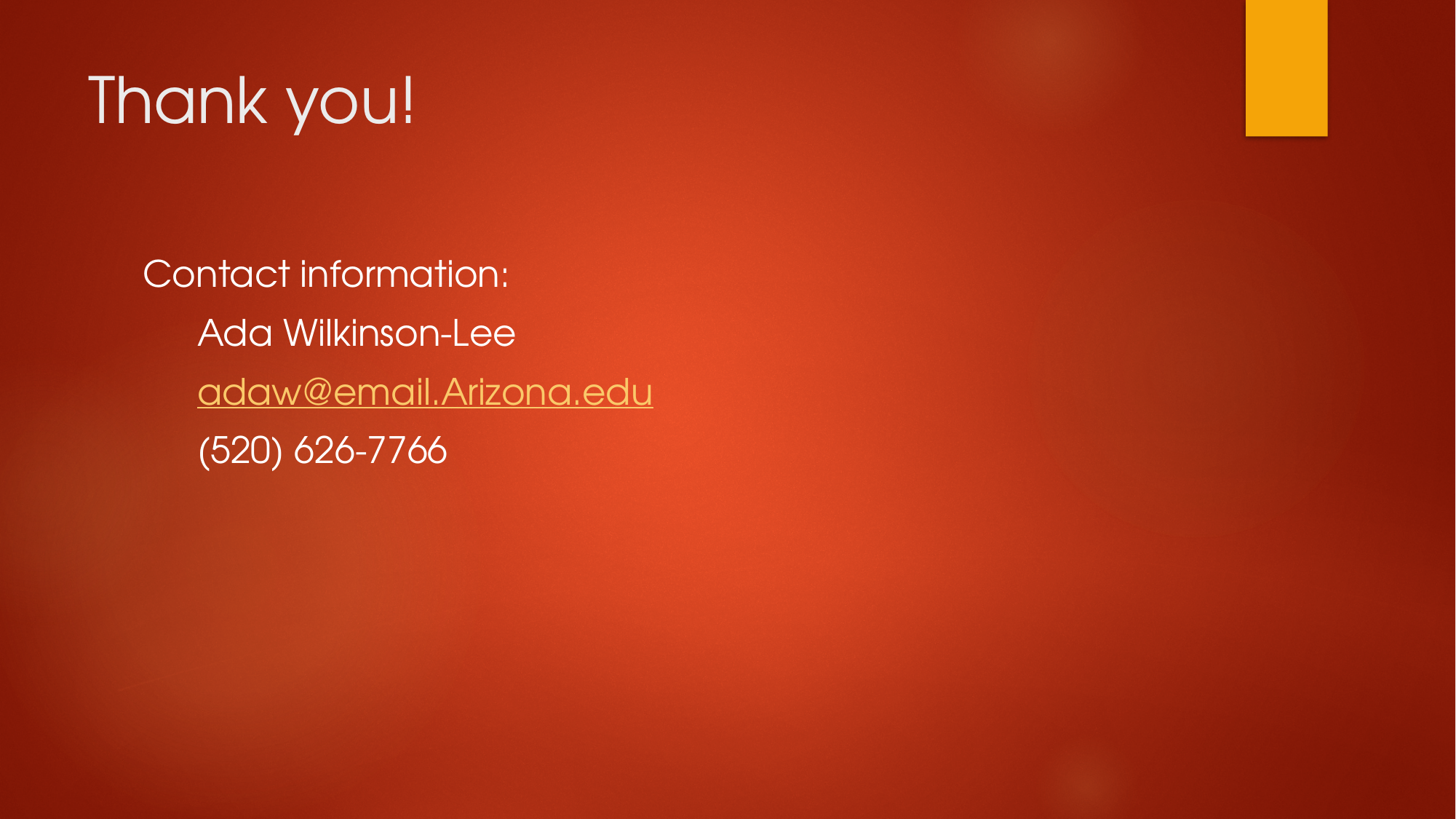

# Thank you!
Contact information:
Ada Wilkinson-Lee
adaw@email.Arizona.edu
(520) 626-7766